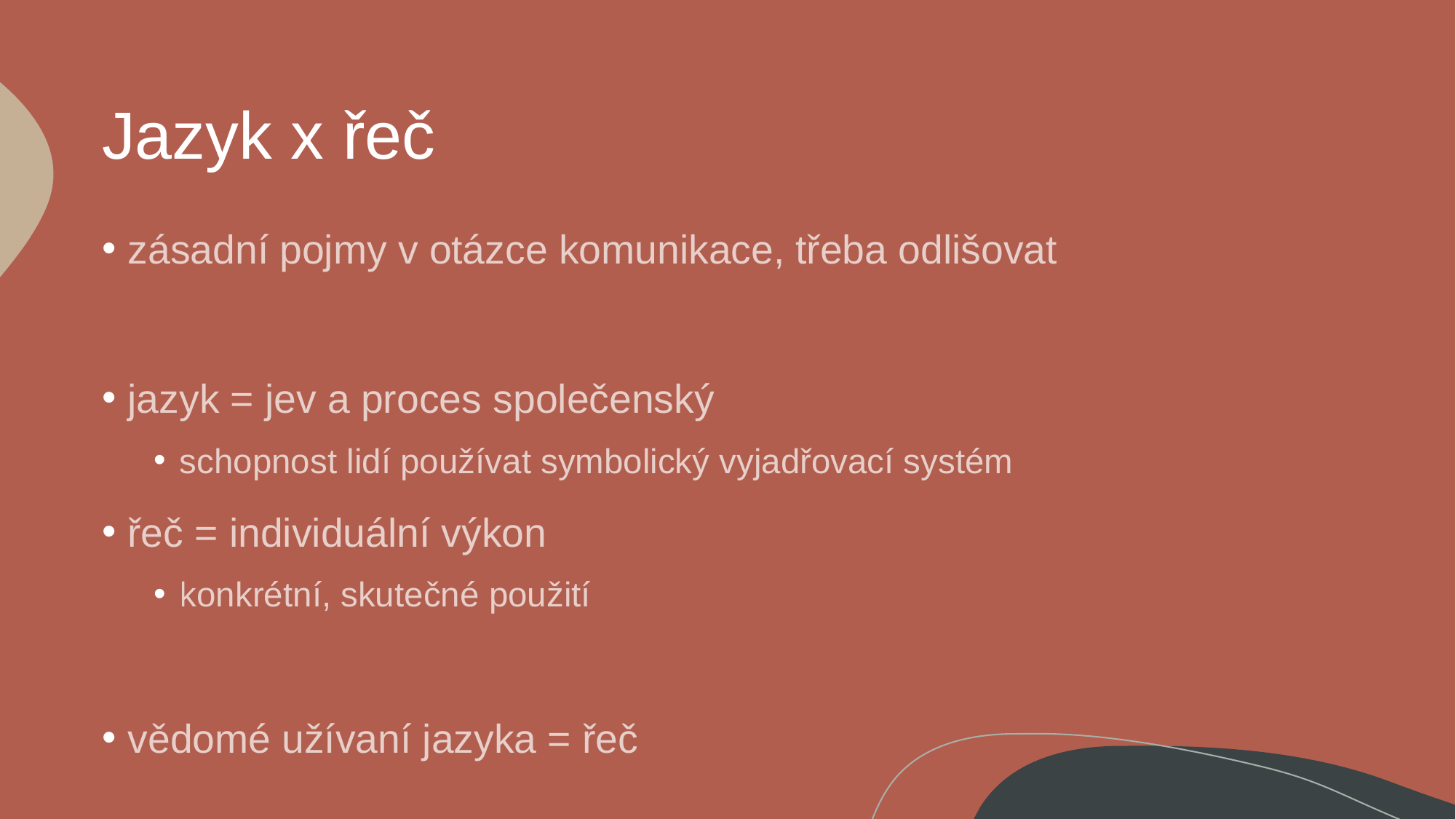

# Jazyk x řeč
zásadní pojmy v otázce komunikace, třeba odlišovat

jazyk = jev a proces společenský
schopnost lidí používat symbolický vyjadřovací systém
řeč = individuální výkon
konkrétní, skutečné použití

vědomé užívaní jazyka = řeč